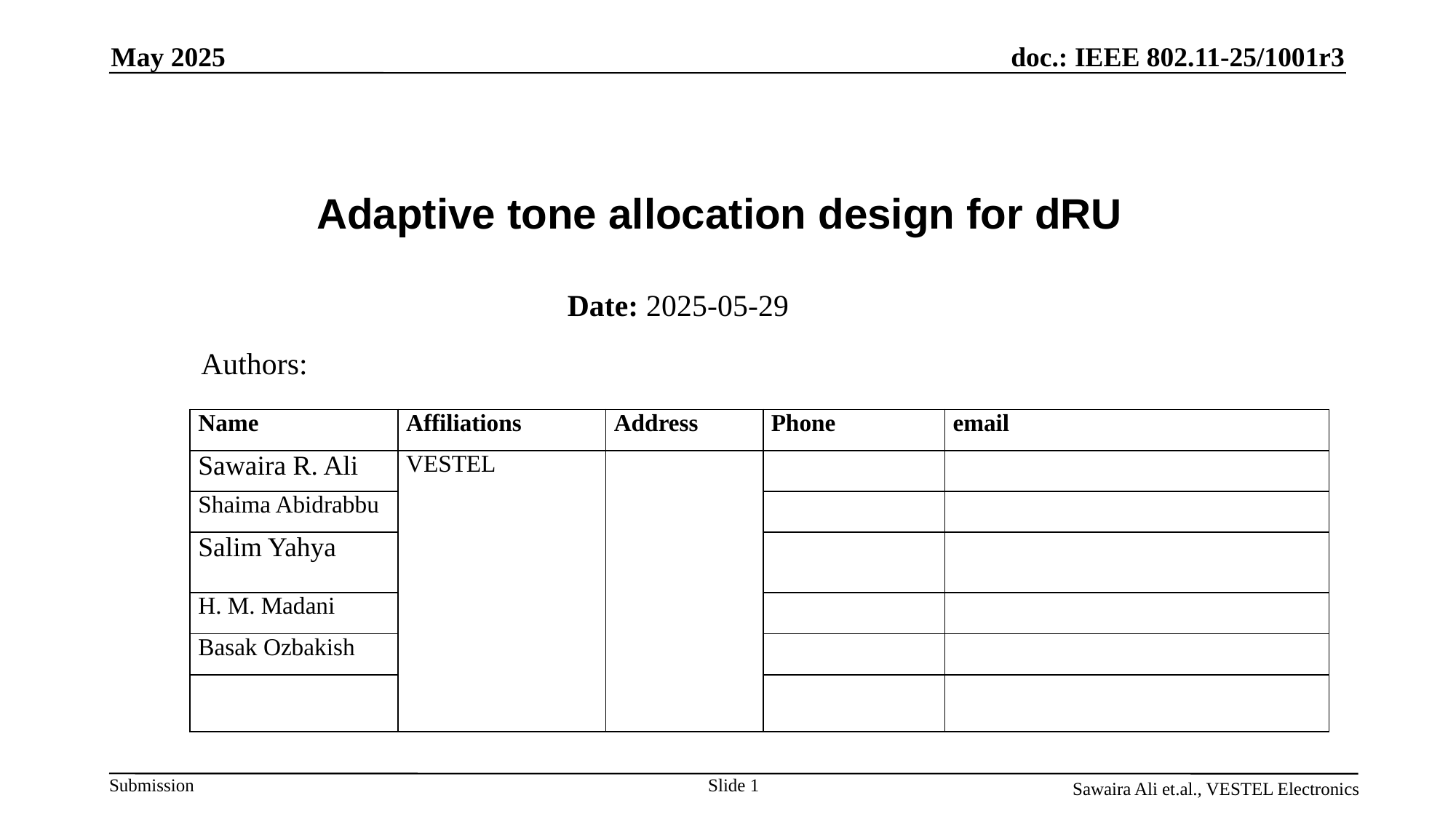

May 2025
# Adaptive tone allocation design for dRU
Date: 2025-05-29
Authors:

| Name | Affiliations | Address | Phone | email |
| --- | --- | --- | --- | --- |
| Sawaira R. Ali | VESTEL |  |  |  |
| Shaima Abidrabbu |  |  |  |  |
| Salim Yahya |  |  |  |  |
| H. M. Madani |  |  |  |  |
| Basak Ozbakish |  |  |  |  |
|  |  |  |  |  |
Slide 1
Sawaira Ali et.al., VESTEL Electronics